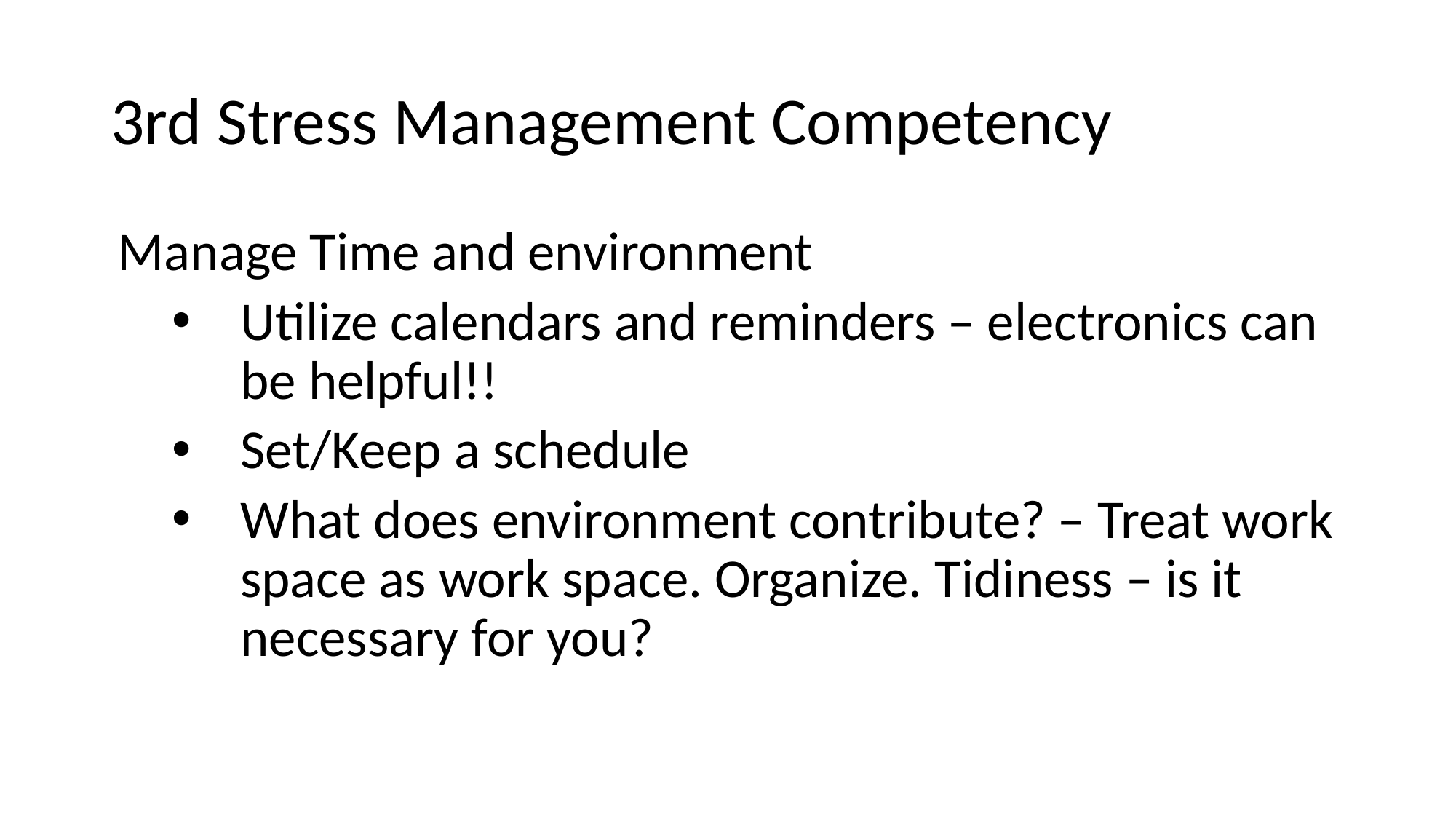

# 3rd Stress Management Competency
Manage Time and environment
Utilize calendars and reminders – electronics can be helpful!!
Set/Keep a schedule
What does environment contribute? – Treat work space as work space. Organize. Tidiness – is it necessary for you?